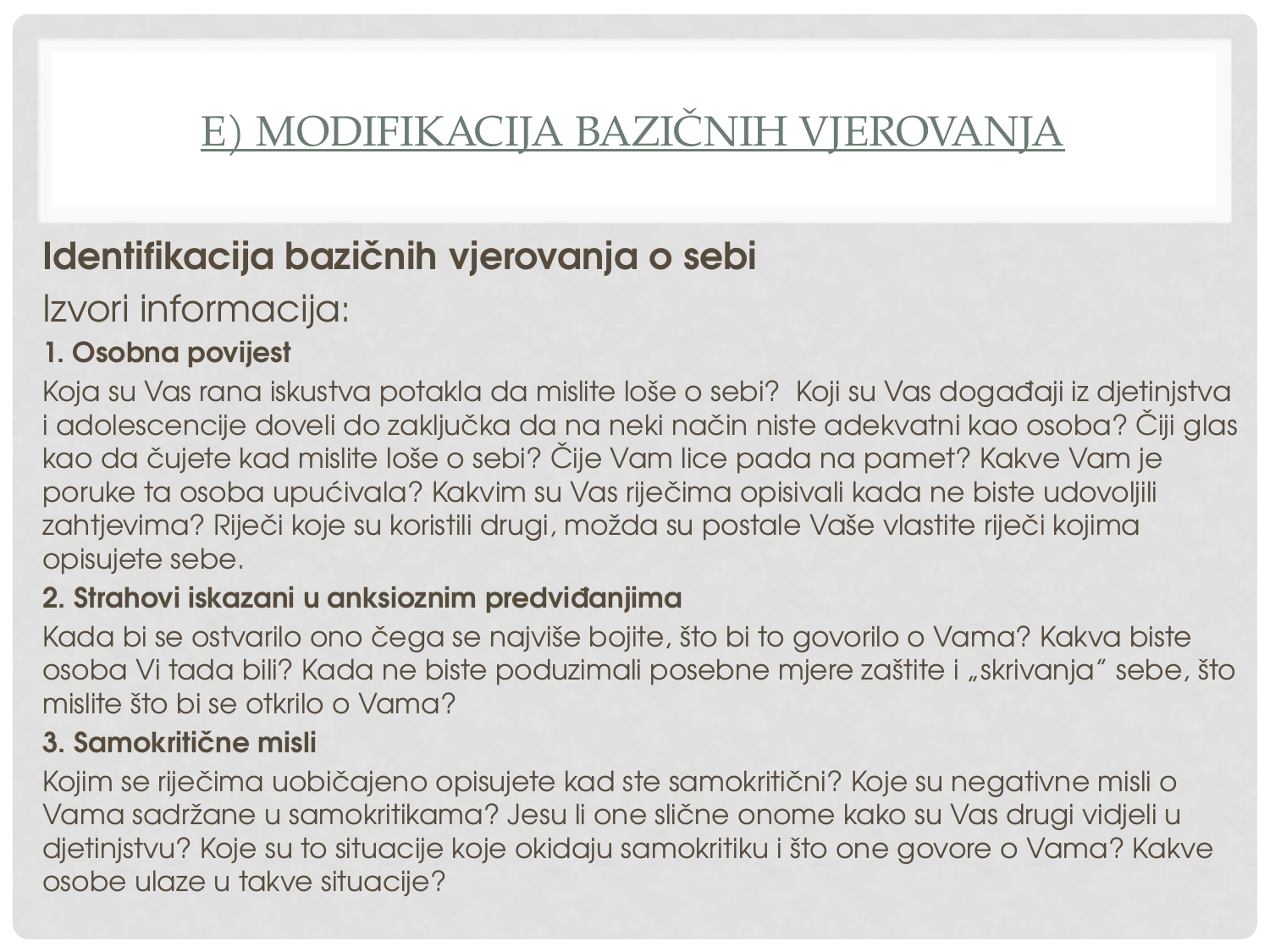

# e) MODIFIKACIJA bazičnih VJEROVANJA
Identifikacija bazičnih vjerovanja o sebi
Izvori informacija:
1. Osobna povijest
Koja su Vas rana iskustva potakla da mislite loše o sebi?  Koji su Vas događaji iz djetinjstva i adolescencije doveli do zaključka da na neki način niste adekvatni kao osoba? Čiji glas kao da čujete kad mislite loše o sebi? Čije Vam lice pada na pamet? Kakve Vam je poruke ta osoba upućivala? Kakvim su Vas riječima opisivali kada ne biste udovoljili zahtjevima? Riječi koje su koristili drugi, možda su postale Vaše vlastite riječi kojima opisujete sebe.
2. Strahovi iskazani u anksioznim predviđanjima
Kada bi se ostvarilo ono čega se najviše bojite, što bi to govorilo o Vama? Kakva biste osoba Vi tada bili? Kada ne biste poduzimali posebne mjere zaštite i „skrivanja” sebe, što mislite što bi se otkrilo o Vama?
3. Samokritične misli
Kojim se riječima uobičajeno opisujete kad ste samokritični? Koje su negativne misli o Vama sadržane u samokritikama? Jesu li one slične onome kako su Vas drugi vidjeli u djetinjstvu? Koje su to situacije koje okidaju samokritiku i što one govore o Vama? Kakve osobe ulaze u takve situacije?